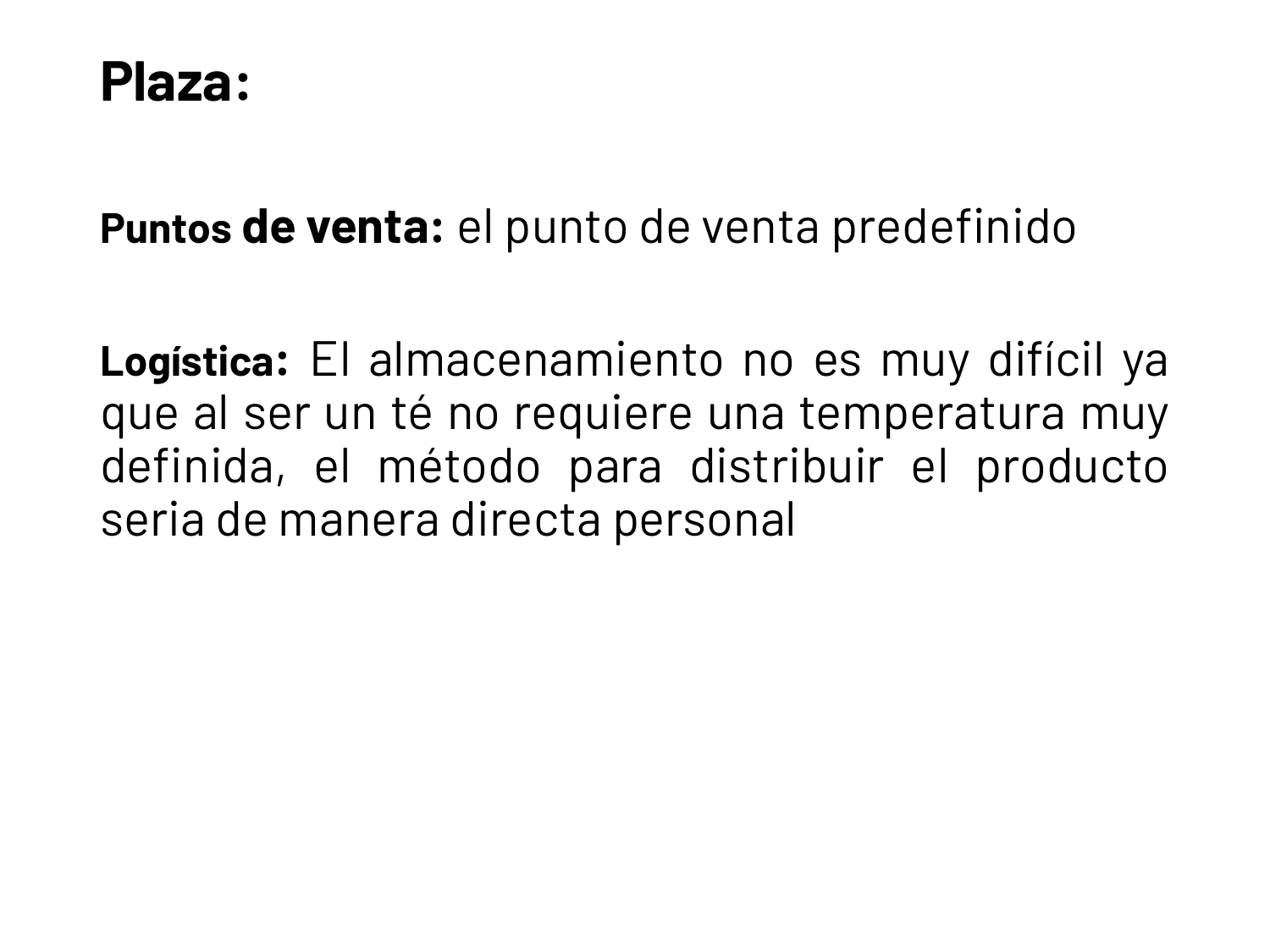

Plaza:

Puntos de venta: el punto de venta predefinido

Logística: El almacenamiento no es muy difícil ya que al ser un té no requiere una temperatura muy definida, el método para distribuir el producto seria de manera directa personal